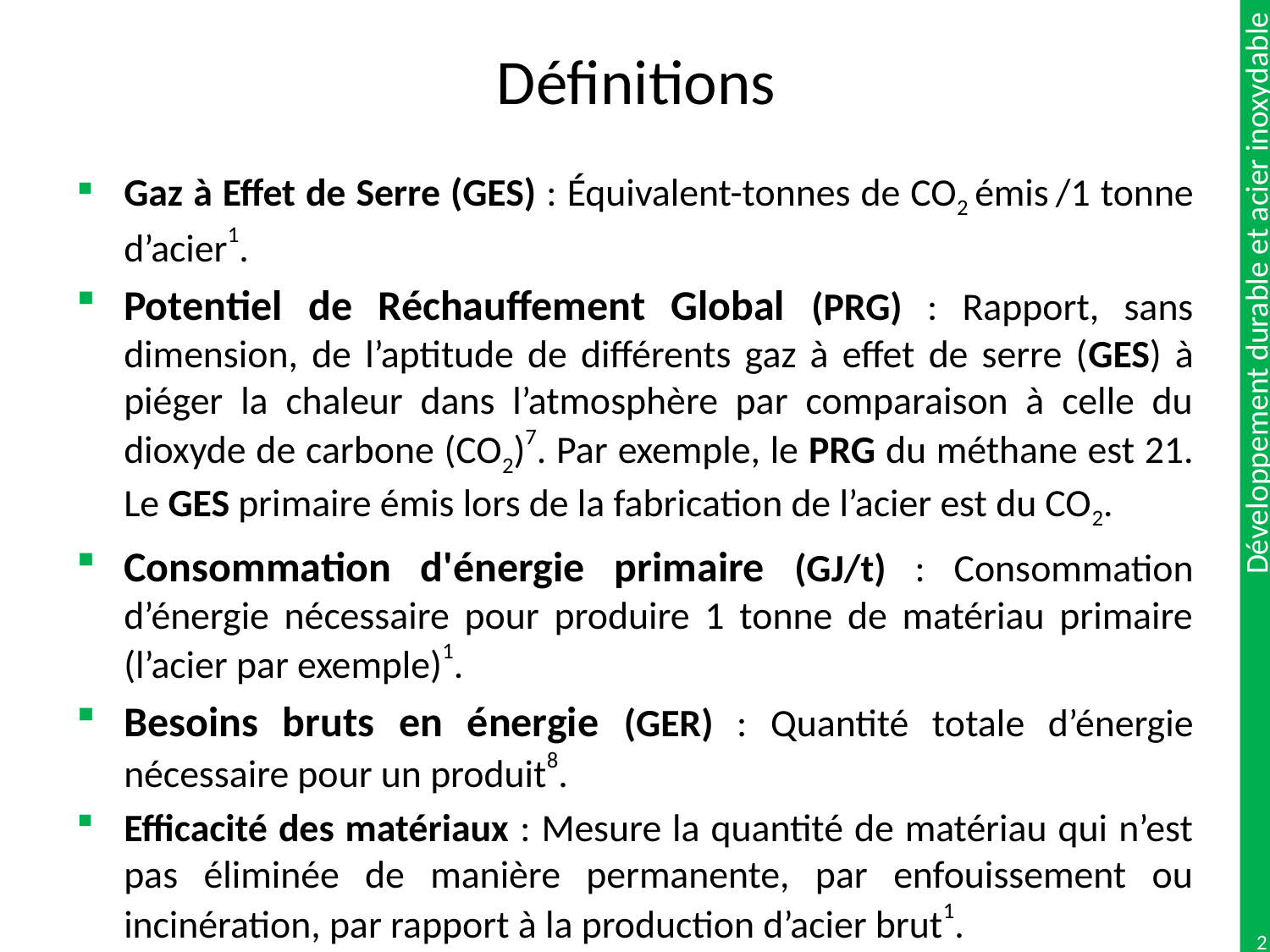

# Définitions
Gaz à Effet de Serre (GES) : Équivalent-tonnes de CO2 émis /1 tonne d’acier1.
Potentiel de Réchauffement Global (PRG) : Rapport, sans dimension, de l’aptitude de différents gaz à effet de serre (GES) à piéger la chaleur dans l’atmosphère par comparaison à celle du dioxyde de carbone (CO2)7. Par exemple, le PRG du méthane est 21. Le GES primaire émis lors de la fabrication de l’acier est du CO2.
Consommation d'énergie primaire (GJ/t) : Consommation d’énergie nécessaire pour produire 1 tonne de matériau primaire (l’acier par exemple)1.
Besoins bruts en énergie (GER) : Quantité totale d’énergie nécessaire pour un produit8.
Efficacité des matériaux : Mesure la quantité de matériau qui n’est pas éliminée de manière permanente, par enfouissement ou incinération, par rapport à la production d’acier brut1.
2